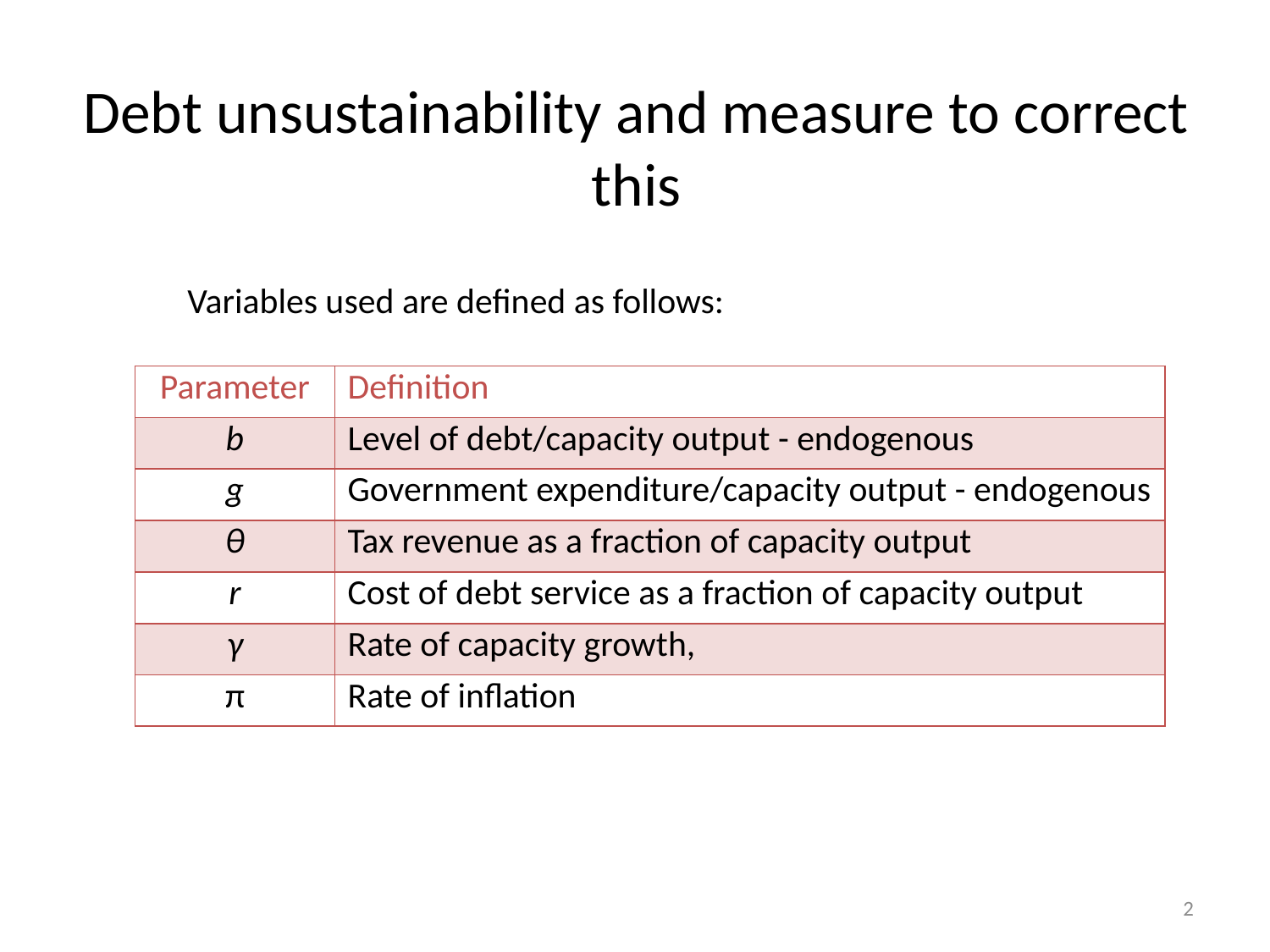

# Debt unsustainability and measure to correct this
Variables used are defined as follows:
| Parameter | Definition |
| --- | --- |
| b | Level of debt/capacity output - endogenous |
| g | Government expenditure/capacity output - endogenous |
| θ | Tax revenue as a fraction of capacity output |
| r | Cost of debt service as a fraction of capacity output |
| γ | Rate of capacity growth, |
| π | Rate of inflation |
2